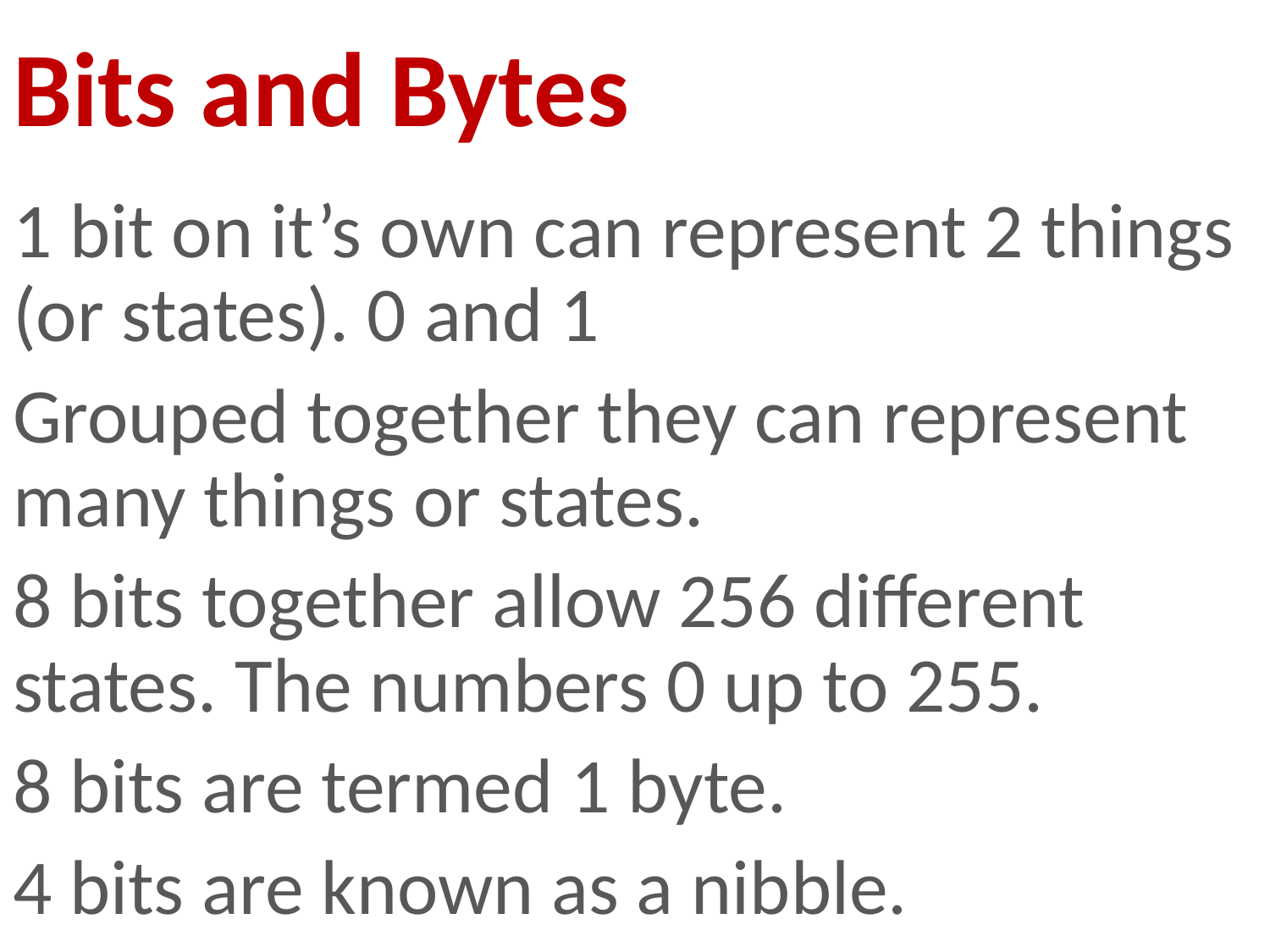

# Bits and Bytes
1 bit on it’s own can represent 2 things (or states). 0 and 1
Grouped together they can represent many things or states.
8 bits together allow 256 different states. The numbers 0 up to 255.
8 bits are termed 1 byte.
4 bits are known as a nibble.